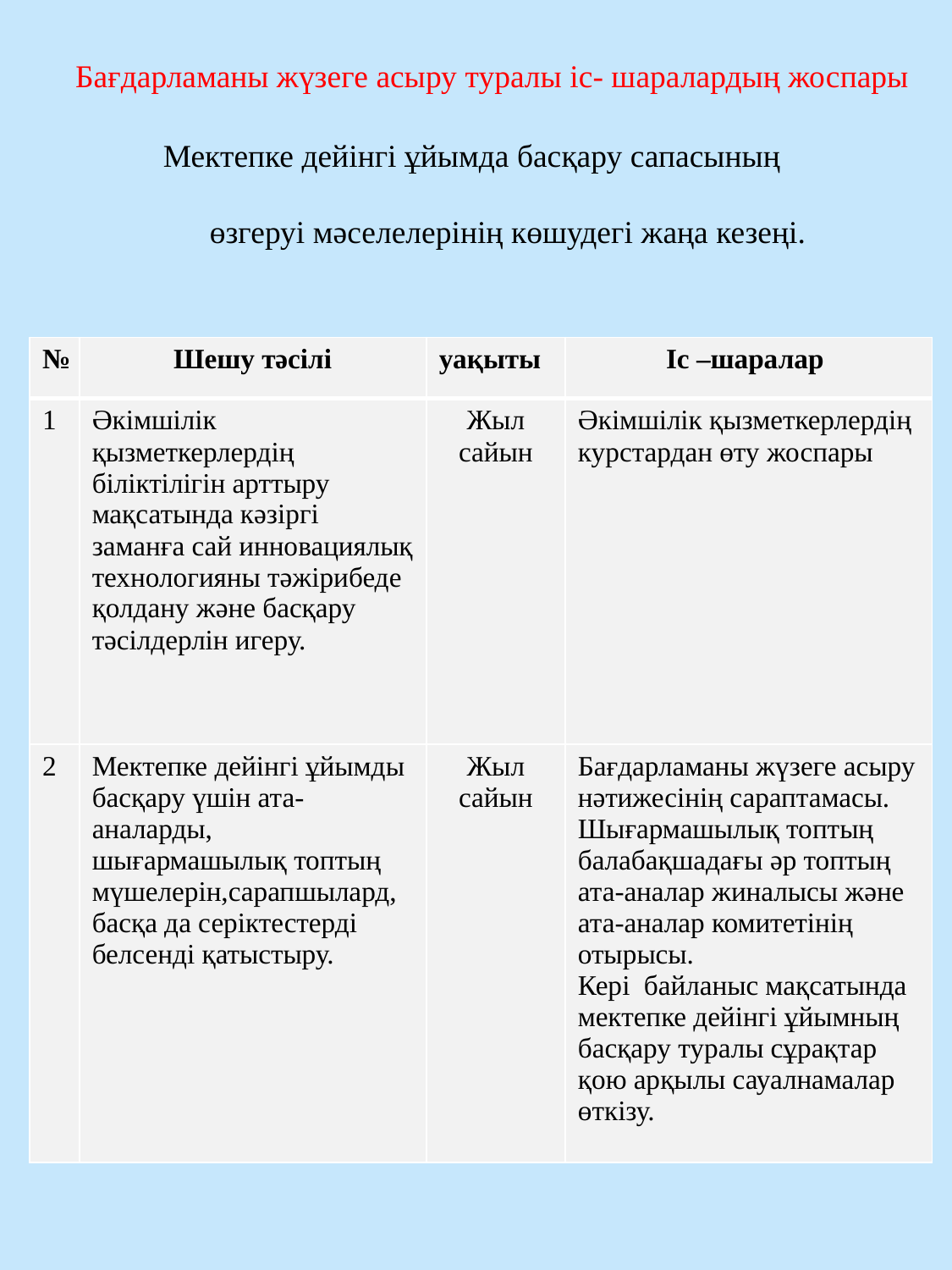

Бағдарламаны жүзеге асыру туралы іс- шаралардың жоспары

Мектепке дейінгі ұйымда басқару сапасының
өзгеруі мәселелерінің көшудегі жаңа кезеңі.

| № | Шешу тәсілі | уақыты | Іс –шаралар |
| --- | --- | --- | --- |
| 1 | Әкімшілік қызметкерлердің біліктілігін арттыру мақсатында кәзіргі заманға сай инновациялық технологияны тәжірибеде қолдану және басқару тәсілдерлін игеру. | Жыл сайын | Әкімшілік қызметкерлердің курстардан өту жоспары |
| 2 | Мектепке дейінгі ұйымды басқару үшін ата-аналарды, шығармашылық топтың мүшелерін,сарапшылард, басқа да серіктестерді белсенді қатыстыру. | Жыл сайын | Бағдарламаны жүзеге асыру нәтижесінің сараптамасы. Шығармашылық топтың балабақшадағы әр топтың ата-аналар жиналысы және ата-аналар комитетінің отырысы. Кері байланыс мақсатында мектепке дейінгі ұйымның басқару туралы сұрақтар қою арқылы сауалнамалар өткізу. |